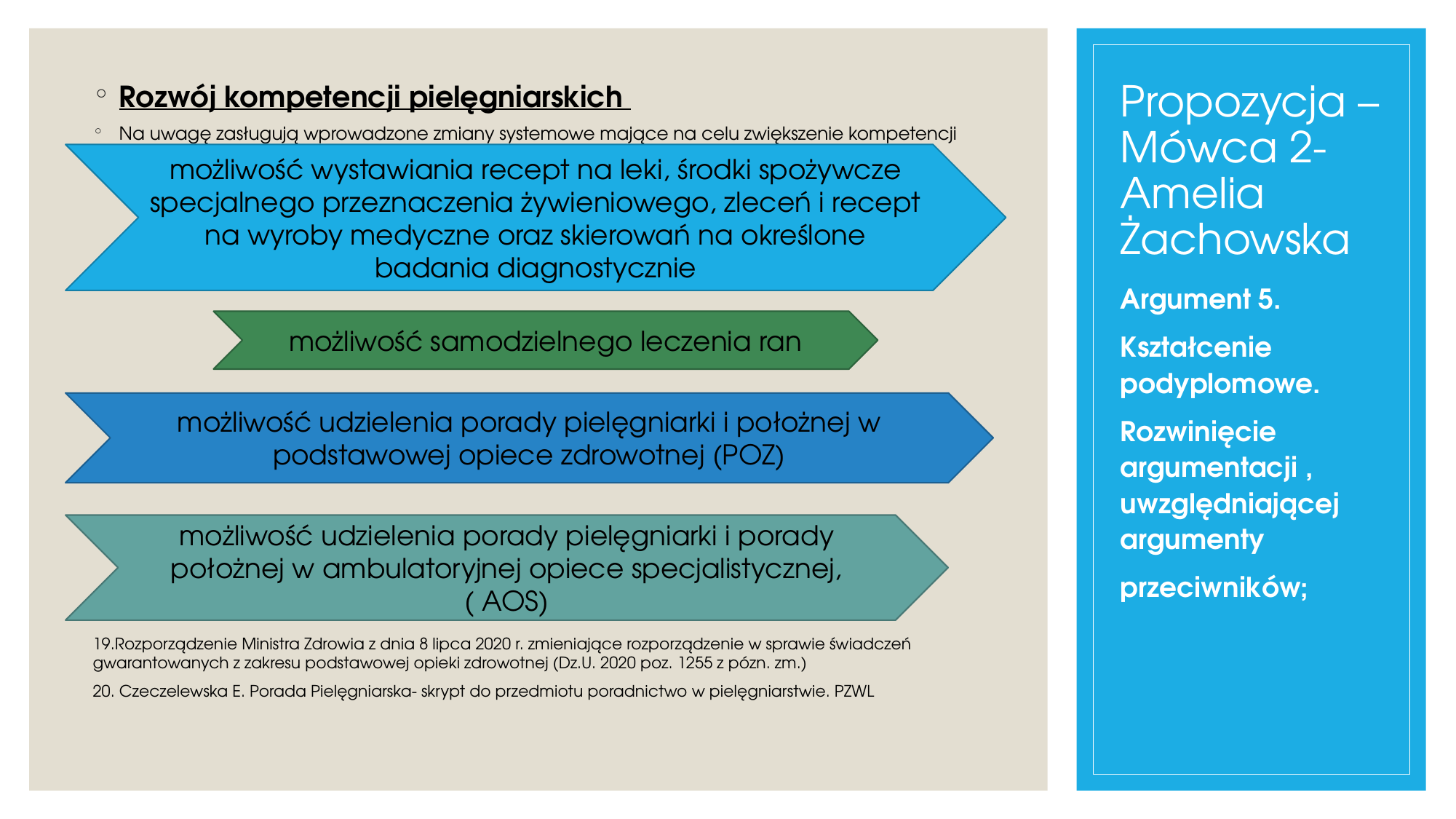

# Propozycja – Mówca 2-Amelia Żachowska
Rozwój kompetencji pielęgniarskich
Na uwagę zasługują wprowadzone zmiany systemowe mające na celu zwiększenie kompetencji zawodowych pielęgniarek i położnych, tj. m.in.

19.Rozporządzenie Ministra Zdrowia z dnia 8 lipca 2020 r. zmieniające rozporządzenie w sprawie świadczeń gwarantowanych z zakresu podstawowej opieki zdrowotnej (Dz.U. 2020 poz. 1255 z pózn. zm.)
20. Czeczelewska E. Porada Pielęgniarska- skrypt do przedmiotu poradnictwo w pielęgniarstwie. PZWL
możliwość wystawiania recept na leki, środki spożywcze specjalnego przeznaczenia żywieniowego, zleceń i recept na wyroby medyczne oraz skierowań na określone badania diagnostycznie
Argument 5.
Kształcenie podyplomowe.
Rozwinięcie argumentacji , uwzględniającej argumenty
przeciwników;

możliwość samodzielnego leczenia ran
możliwość udzielenia porady pielęgniarki i położnej w podstawowej opiece zdrowotnej (POZ)
możliwość udzielenia porady pielęgniarki i porady położnej w ambulatoryjnej opiece specjalistycznej, ( AOS)